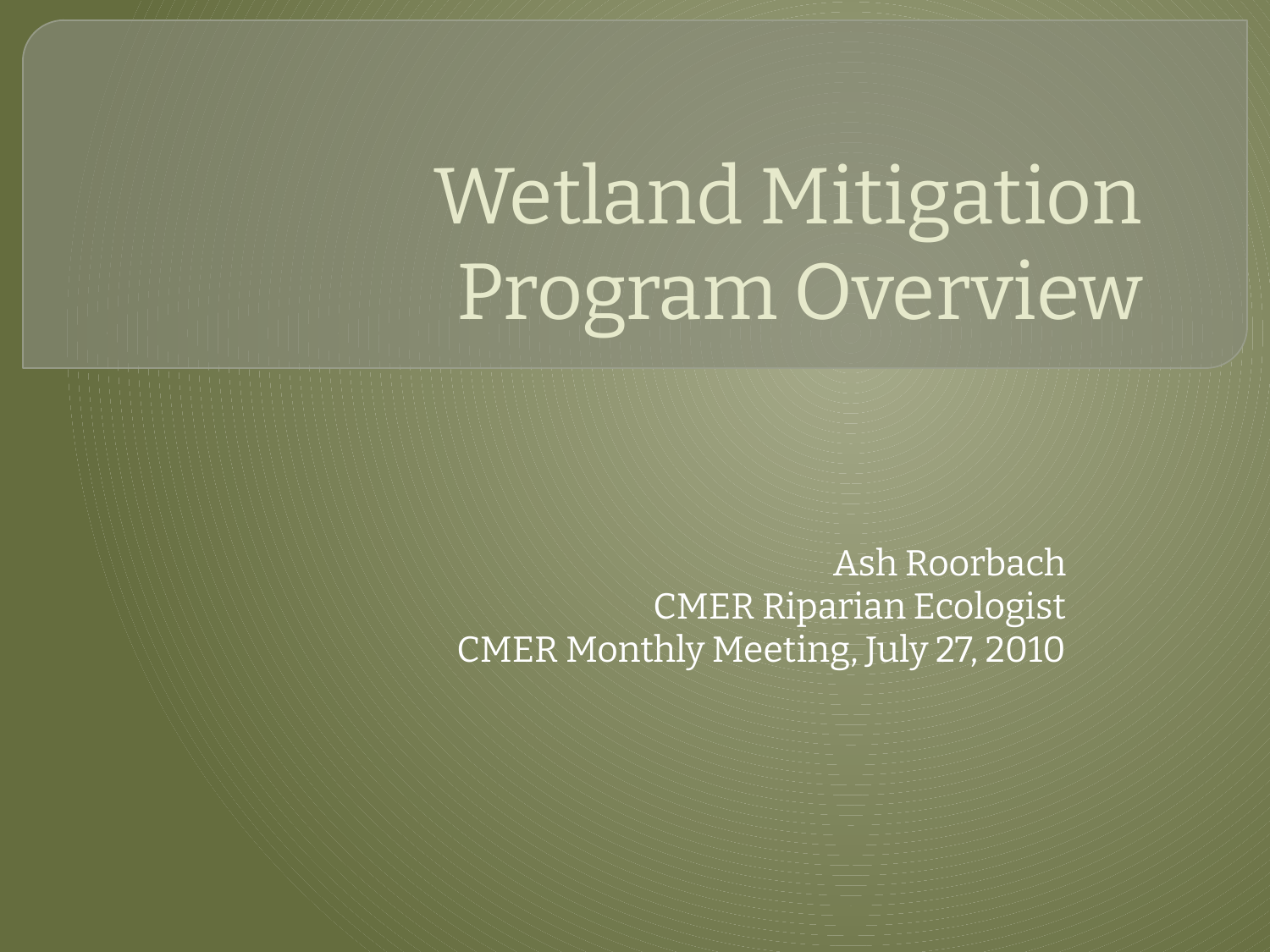

# Wetland Mitigation Program Overview

Ash Roorbach
CMER Riparian Ecologist
CMER Monthly Meeting, July 27, 2010